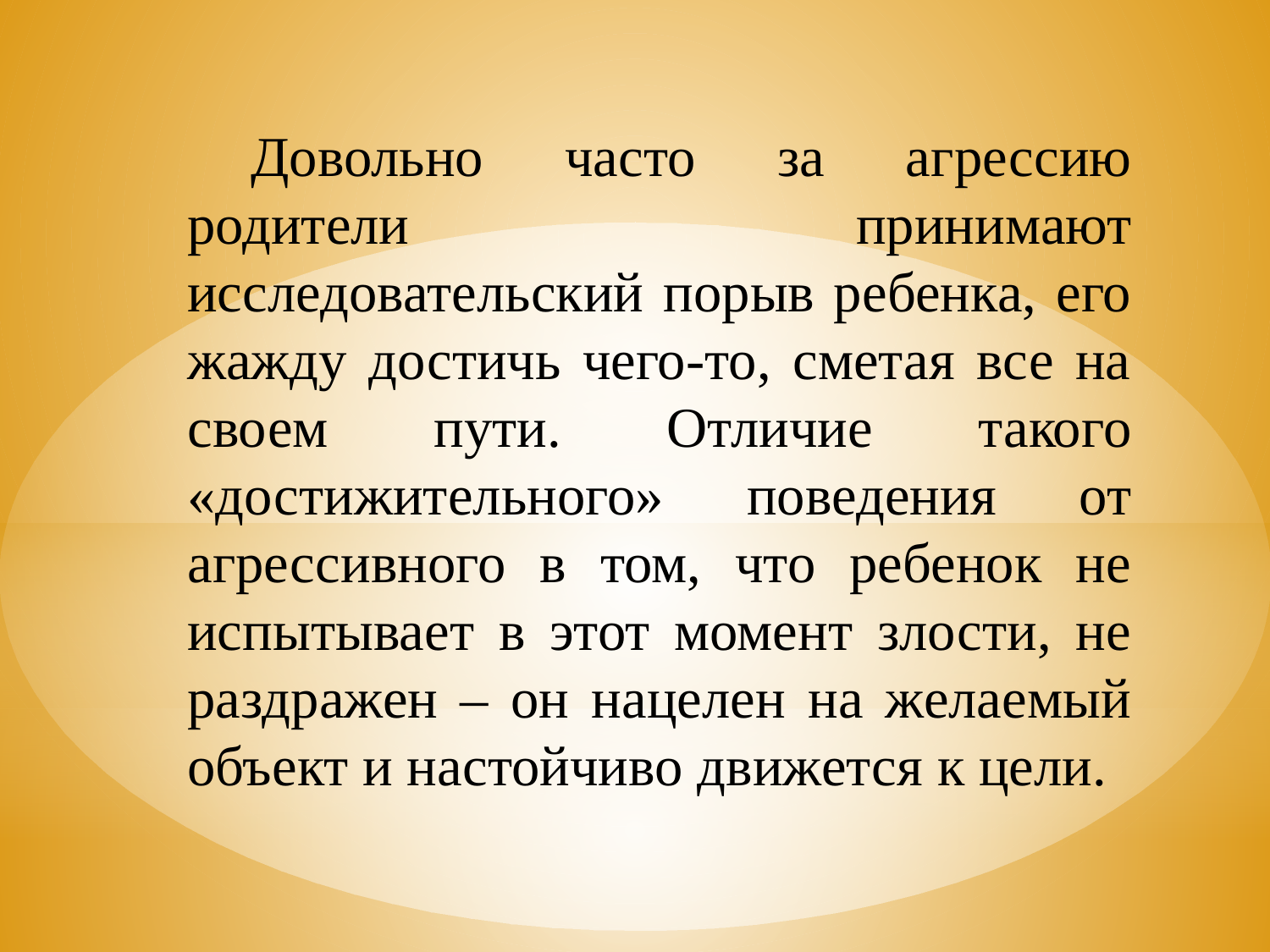

Довольно часто за агрессию родители принимают исследовательский порыв ребенка, его жажду достичь чего-то, сметая все на своем пути. Отличие такого «достижительного» поведения от агрессивного в том, что ребенок не испытывает в этот момент злости, не раздражен – он нацелен на желаемый объект и настойчиво движется к цели.